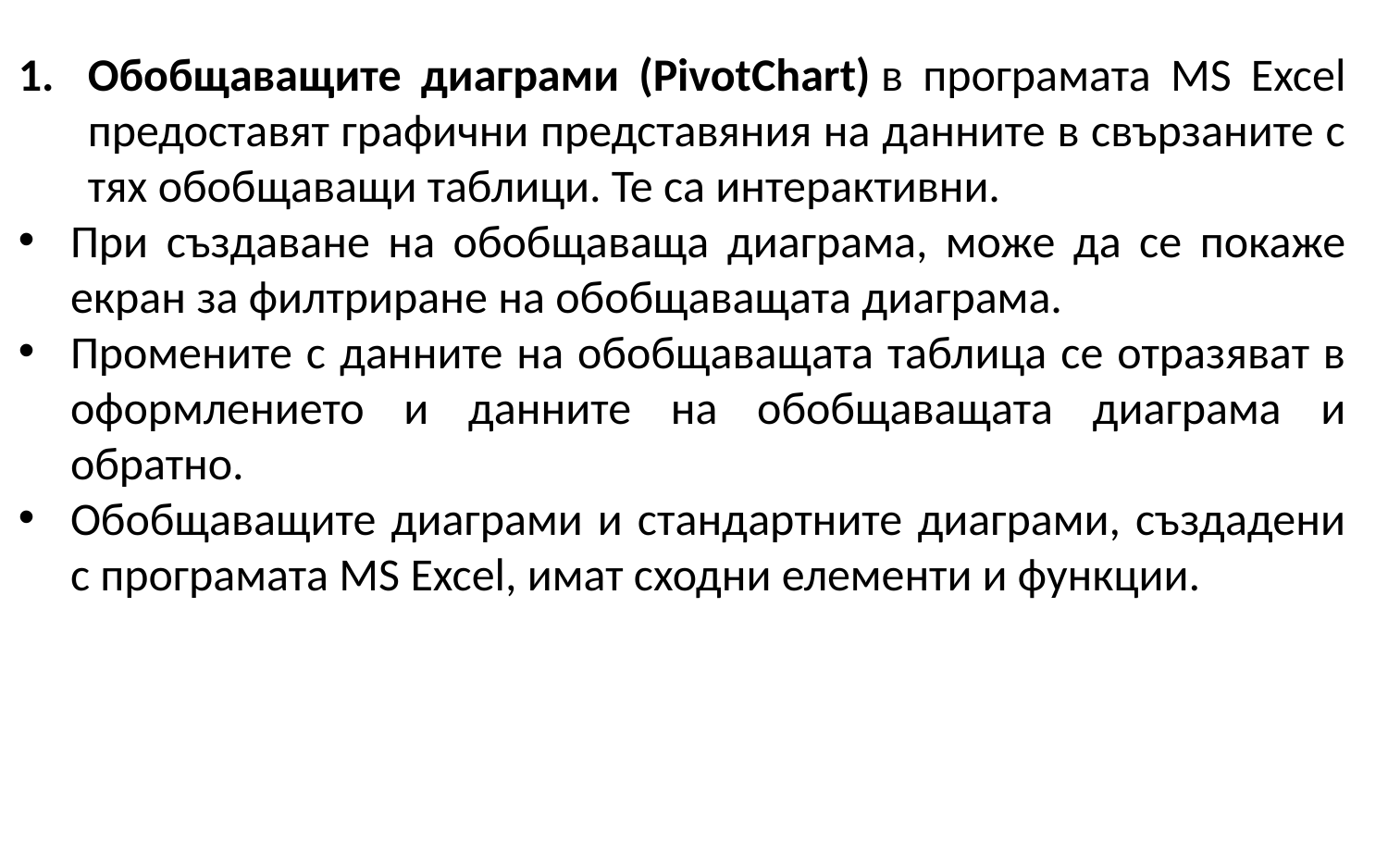

Обобщаващите диаграми (PivotChart) в програмата MS Excel предоставят графични представяния на данните в свързаните с тях обобщаващи таблици. Те са интерактивни.
При създаване на обобщаваща диаграма, може да се покаже екран за филтриране на обобщаващата диаграма.
Промените с данните на обобщаващата таблица се отразяват в оформлението и данните на обобщаващата диаграма и обратно.
Обобщаващите диаграми и стандартните диаграми, създадени с програмата MS Excel, имат сходни елементи и функции.